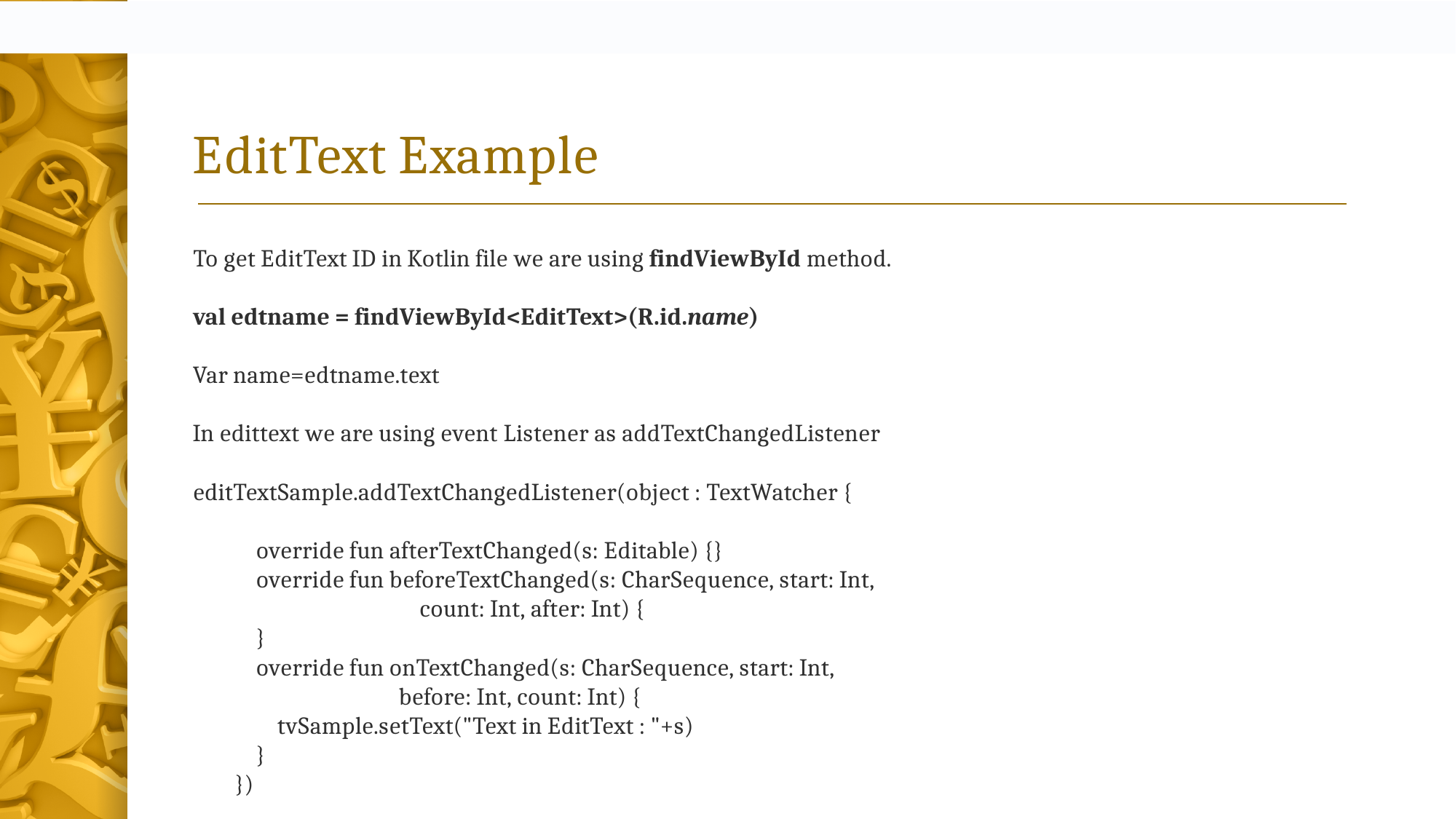

# EditText Example
To get EditText ID in Kotlin file we are using findViewById method.

val edtname = findViewById<EditText>(R.id.name)

Var name=edtname.text

In edittext we are using event Listener as addTextChangedListener

editTextSample.addTextChangedListener(object : TextWatcher {

            override fun afterTextChanged(s: Editable) {}
            override fun beforeTextChanged(s: CharSequence, start: Int,
                                           count: Int, after: Int) {
            }
            override fun onTextChanged(s: CharSequence, start: Int,
                                       before: Int, count: Int) {
                tvSample.setText("Text in EditText : "+s)
            }
        })